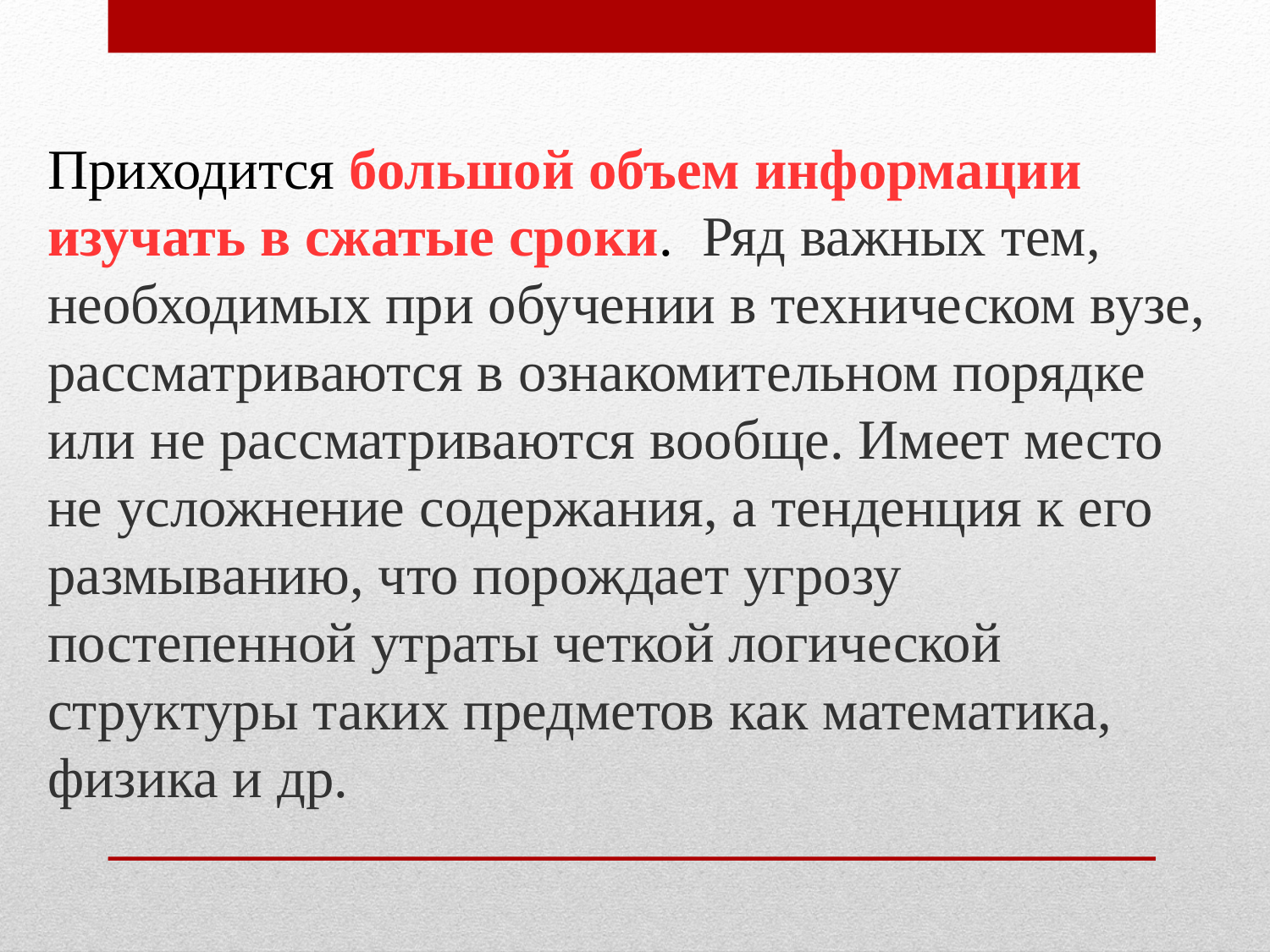

Приходится большой объем информации изучать в сжатые сроки.  Ряд важных тем, необходимых при обучении в техническом вузе, рассматриваются в ознакомительном порядке или не рассматриваются вообще. Имеет место не усложнение содержания, а тенденция к его размыванию, что порождает угрозу постепенной утраты четкой логической структуры таких предметов как математика, физика и др.